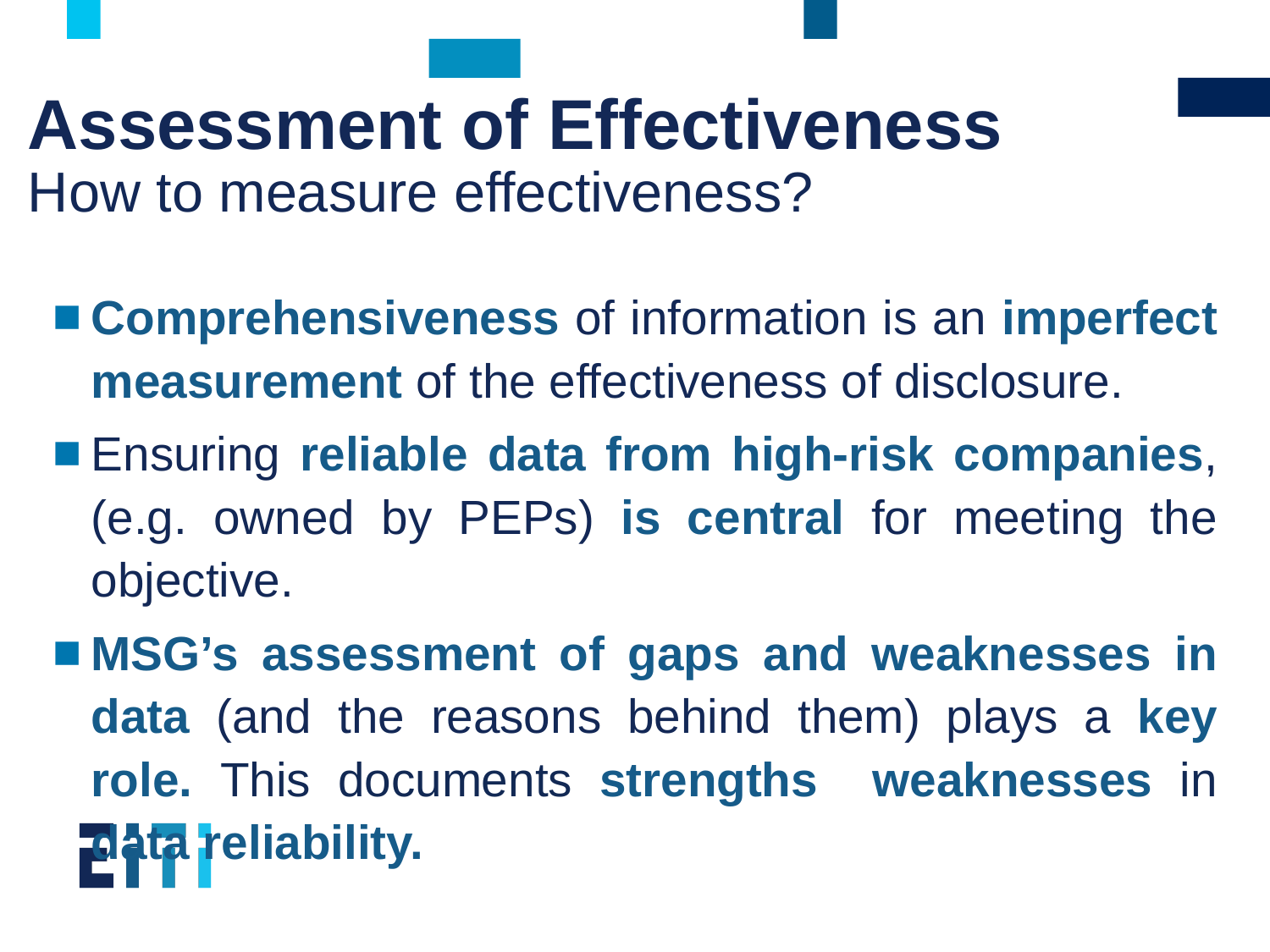

# Assessment of Effectiveness How to measure effectiveness?
Comprehensiveness of information is an imperfect measurement of the effectiveness of disclosure.
Ensuring reliable data from high-risk companies, (e.g. owned by PEPs) is central for meeting the objective.
MSG’s assessment of gaps and weaknesses in data (and the reasons behind them) plays a key role. This documents strengths  weaknesses in data reliability.